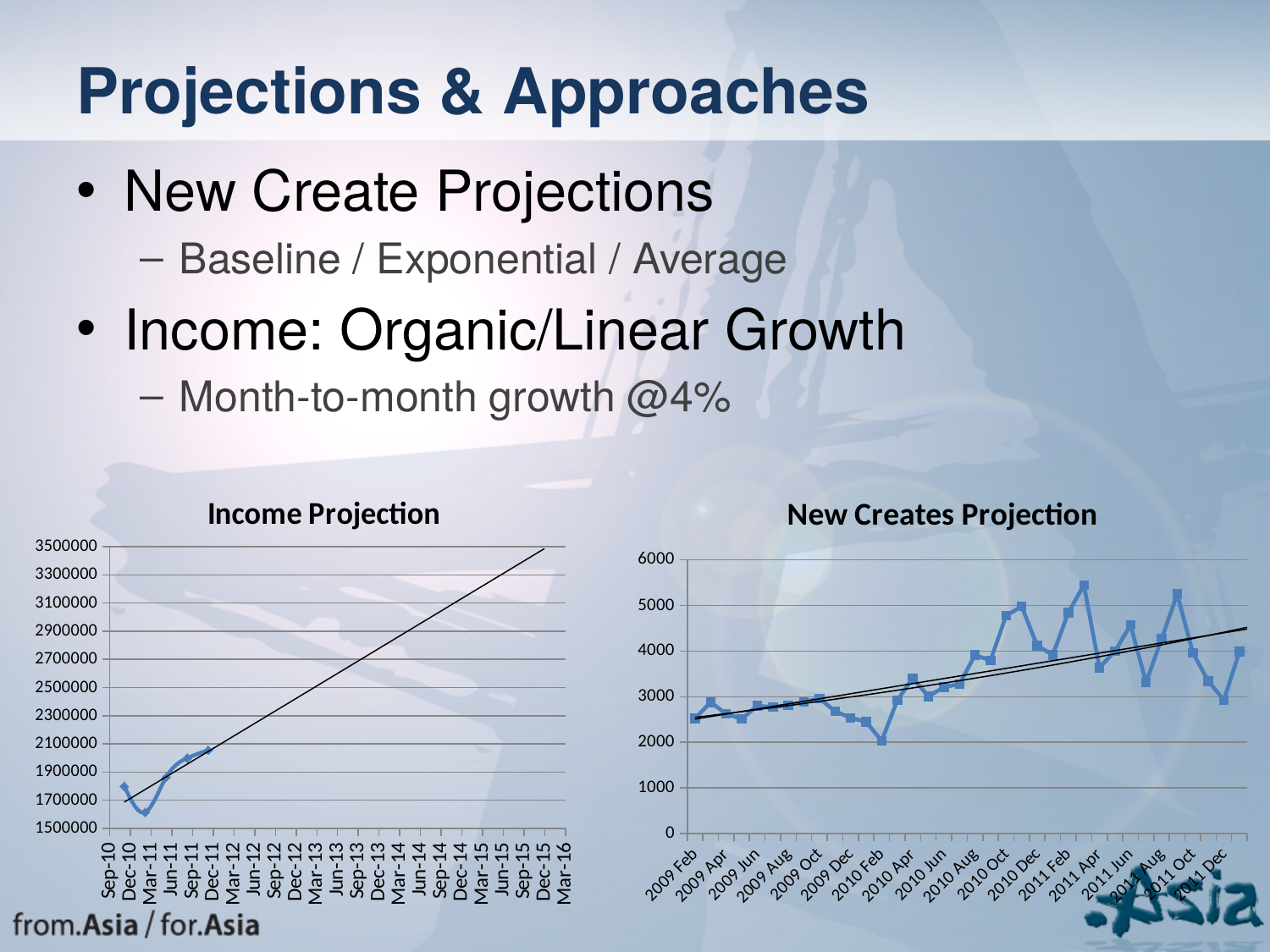

# Projections & Approaches
New Create Projections
Baseline / Exponential / Average
Income: Organic/Linear Growth
Month-to-month growth @4%

### Chart: Income Projection

| Category | Projection |
|---|---|

### Chart: New Creates Projection

| Category | Actual |
|---|---|
| 2009 Feb | 2522.0 |
| 2009 Mar | 2876.0 |
| 2009 Apr | 2626.0 |
| 2009 May | 2512.0 |
| 2009 Jun | 2798.0 |
| 2009 Jul | 2772.0 |
| 2009 Aug | 2816.0 |
| 2009 Sep | 2883.0 |
| 2009 Oct | 2960.0 |
| 2009 Nov | 2679.0 |
| 2009 Dec | 2537.0 |
| 2010 Jan | 2447.0 |
| 2010 Feb | 2033.0 |
| 2010 Mar | 2920.0 |
| 2010 Apr | 3409.0 |
| 2010 May | 3007.0 |
| 2010 Jun | 3209.0 |
| 2010 Jul | 3278.0 |
| 2010 Aug | 3912.0 |
| 2010 Sep | 3796.0 |
| 2010 Oct | 4777.0 |
| 2010 Nov | 4978.0 |
| 2010 Dec | 4117.0 |
| 2011 Jan | 3917.0 |
| 2011 Feb | 4844.0 |
| 2011 Mar | 5446.0 |
| 2011 Apr | 3637.0 |
| 2011 May | 4000.0 |
| 2011 Jun | 4568.0 |
| 2011 Jul | 3313.0 |
| 2011 Aug | 4271.0 |
| 2011 Sep | 5246.0 |
| 2011 Oct | 3965.0 |
| 2011 Nov | 3341.0 |
| 2011 Dec | 2927.0 |
| 2012 Jan | 3987.0 |